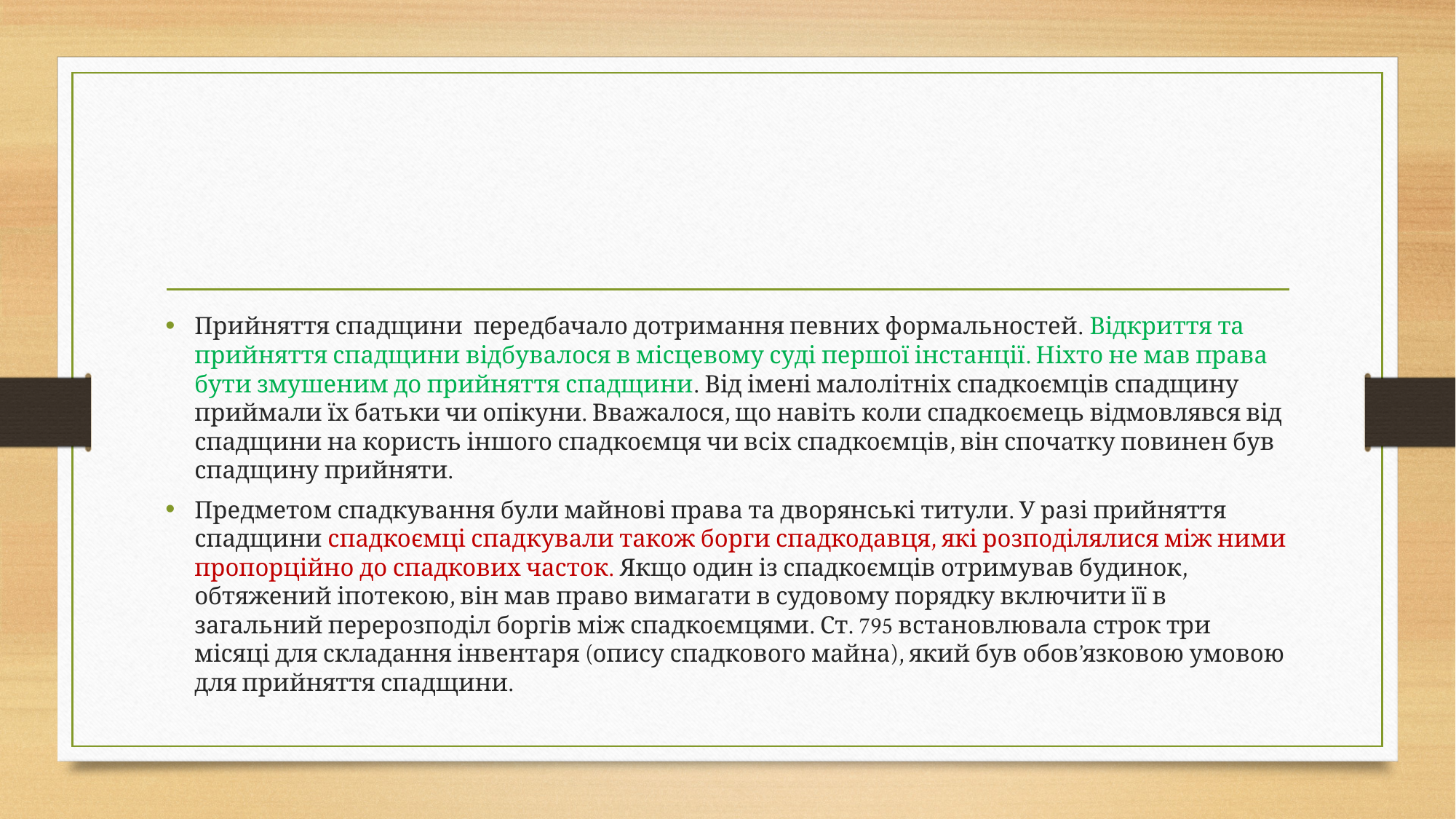

#
Прийняття спадщини  передбачало дотримання певних формальностей. Відкриття та прийняття спадщини відбувалося в місцевому суді першої інстанції. Ніхто не мав права бути змушеним до прийняття спадщини. Від імені малолітніх спадкоємців спадщину приймали їх батьки чи опікуни. Вважалося, що навіть коли спадкоємець відмовлявся від спадщини на користь іншого спадкоємця чи всіх спадкоємців, він спочатку повинен був спадщину прийняти.
Предметом спадкування були майнові права та дворянські титули. У разі прийняття спадщини спадкоємці спадкували також борги спадкодавця, які розподілялися між ними пропорційно до спадкових часток. Якщо один із спадкоємців отримував будинок, обтяжений іпотекою, він мав право вимагати в судовому порядку включити її в загальний перерозподіл боргів між спадкоємцями. Ст. 795 встановлювала строк три місяці для складання інвентаря (опису спадкового майна), який був обов’язковою умовою для прийняття спадщини.